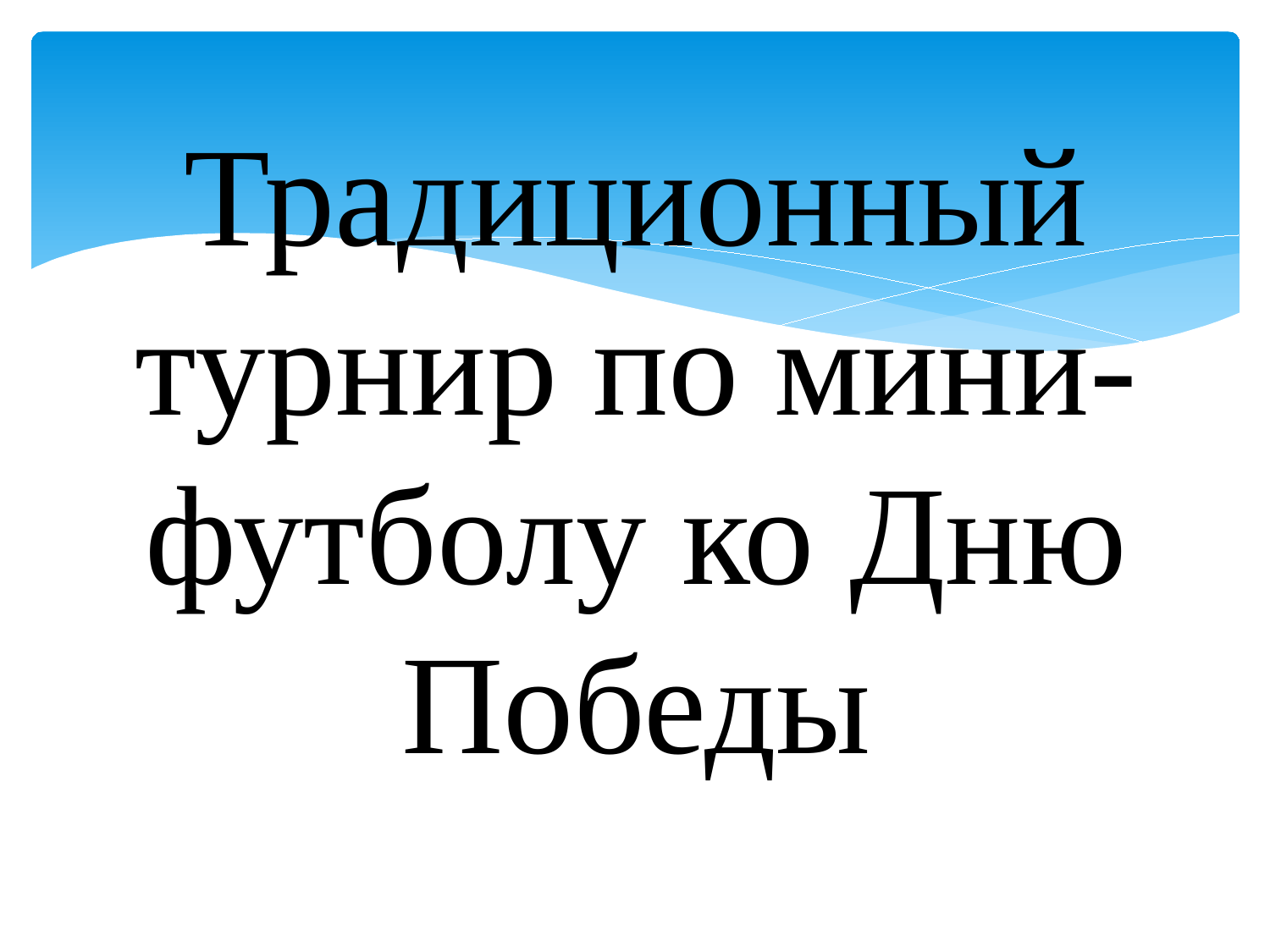

# Традиционный турнир по мини-футболу ко Дню Победы